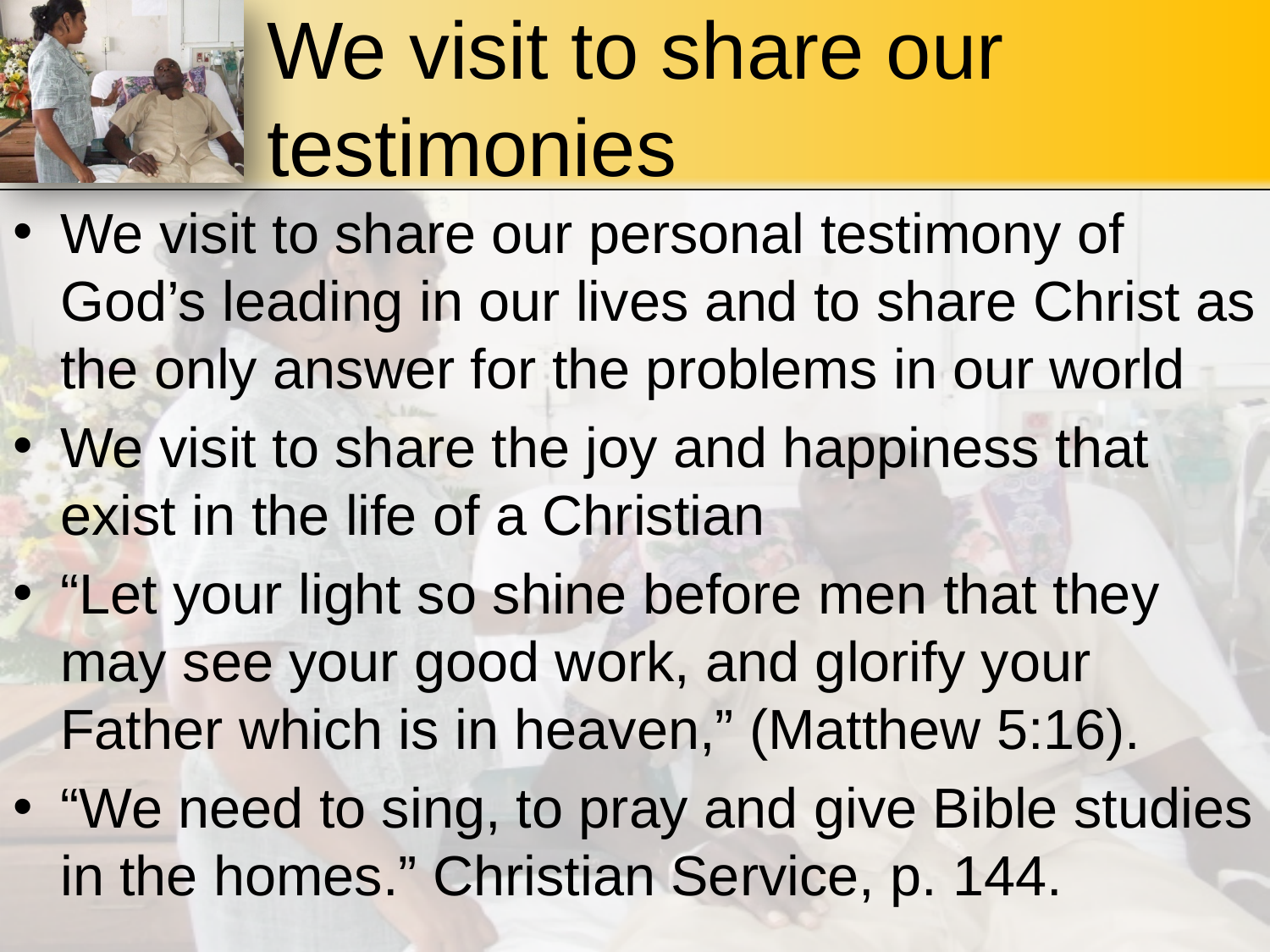

# We visit to share our testimonies
We visit to share our personal testimony of God’s leading in our lives and to share Christ as the only answer for the problems in our world
We visit to share the joy and happiness that exist in the life of a Christian
“Let your light so shine before men that they may see your good work, and glorify your Father which is in heaven,” (Matthew 5:16).
“We need to sing, to pray and give Bible studies in the homes.” Christian Service, p. 144.